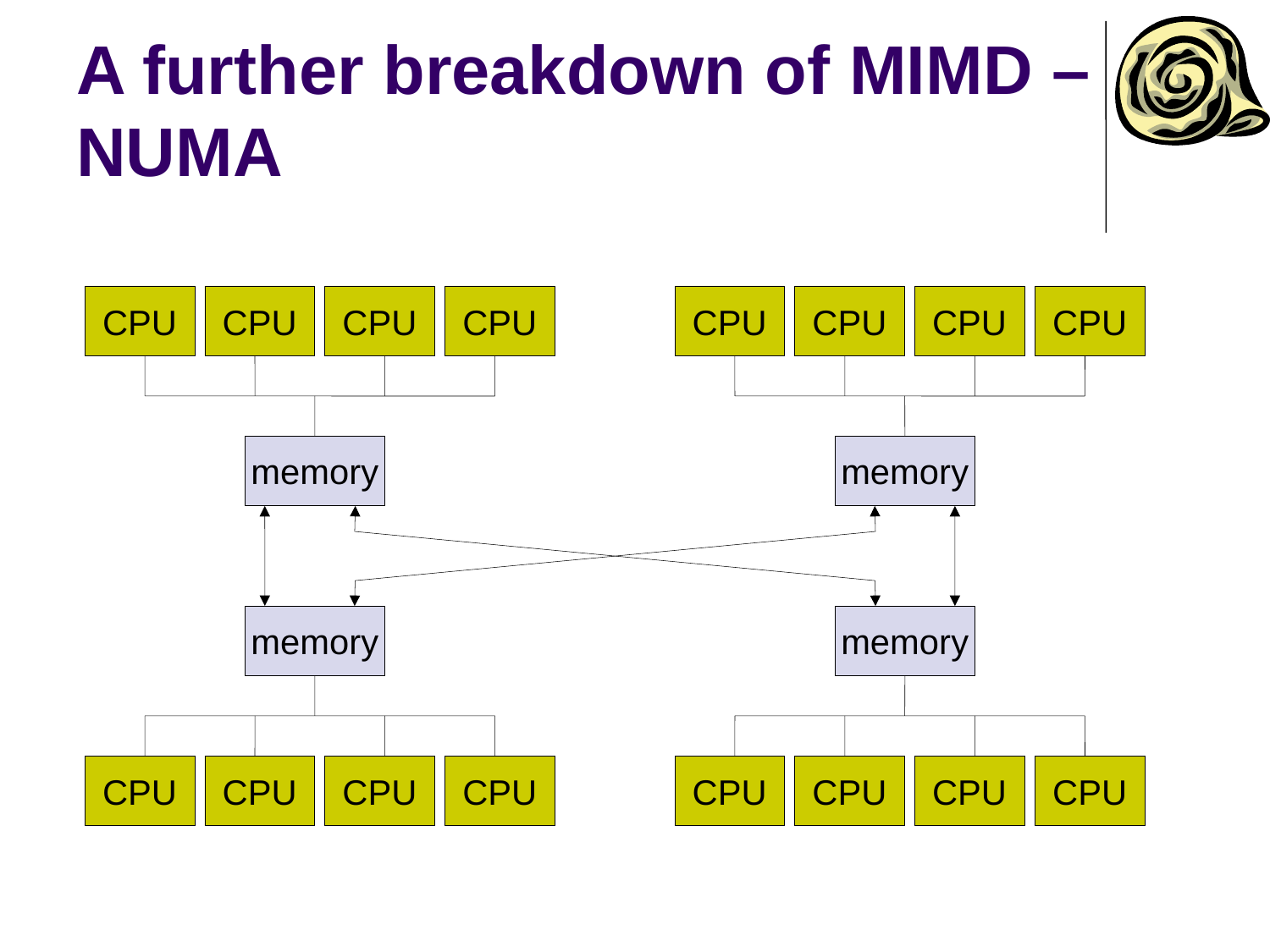

# A further breakdown of MIMD – NUMA
CPU
CPU
CPU
CPU

memory
CPU
CPU
CPU
CPU

memory

memory

CPU
CPU
CPU
CPU
memory

CPU
CPU
CPU
CPU